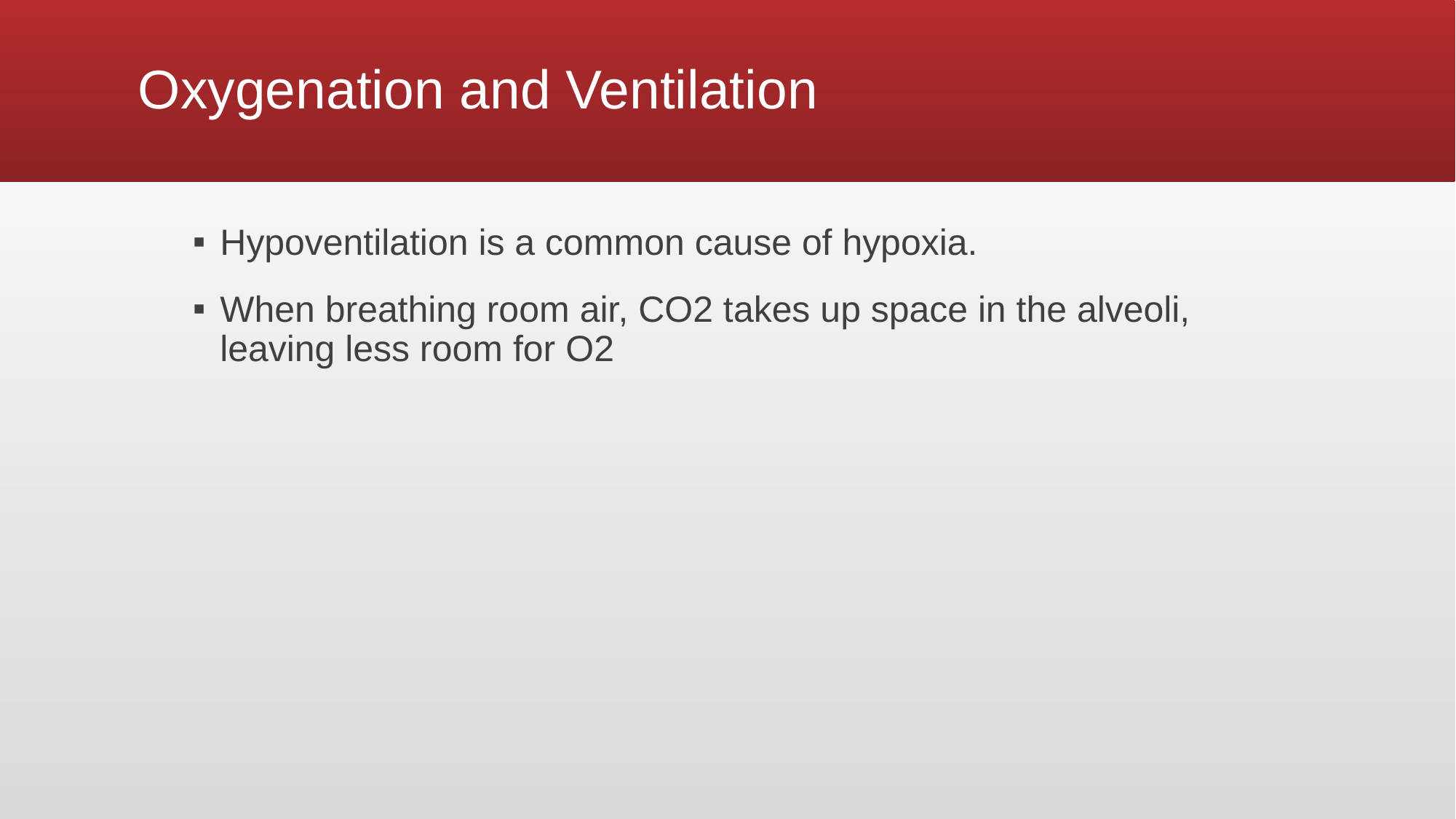

# Oxygenation and Ventilation
Hypoventilation is a common cause of hypoxia.
When breathing room air, CO2 takes up space in the alveoli, leaving less room for O2